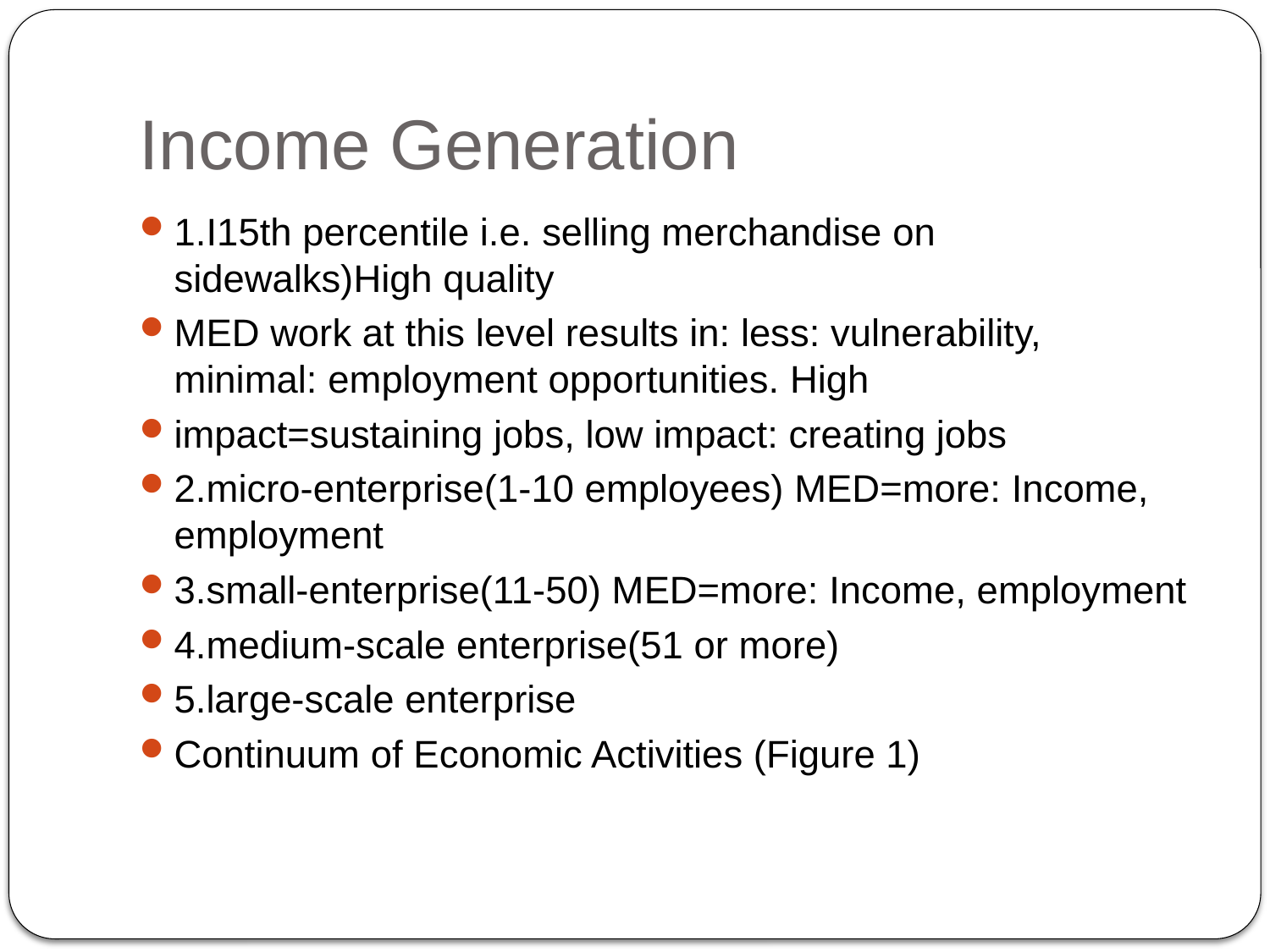

# Income Generation
1.I15th percentile i.e. selling merchandise on sidewalks)High quality
MED work at this level results in: less: vulnerability, minimal: employment opportunities. High
impact=sustaining jobs, low impact: creating jobs
2.micro-enterprise(1-10 employees) MED=more: Income, employment
3.small-enterprise(11-50) MED=more: Income, employment
4.medium-scale enterprise(51 or more)
5.large-scale enterprise
Continuum of Economic Activities (Figure 1)